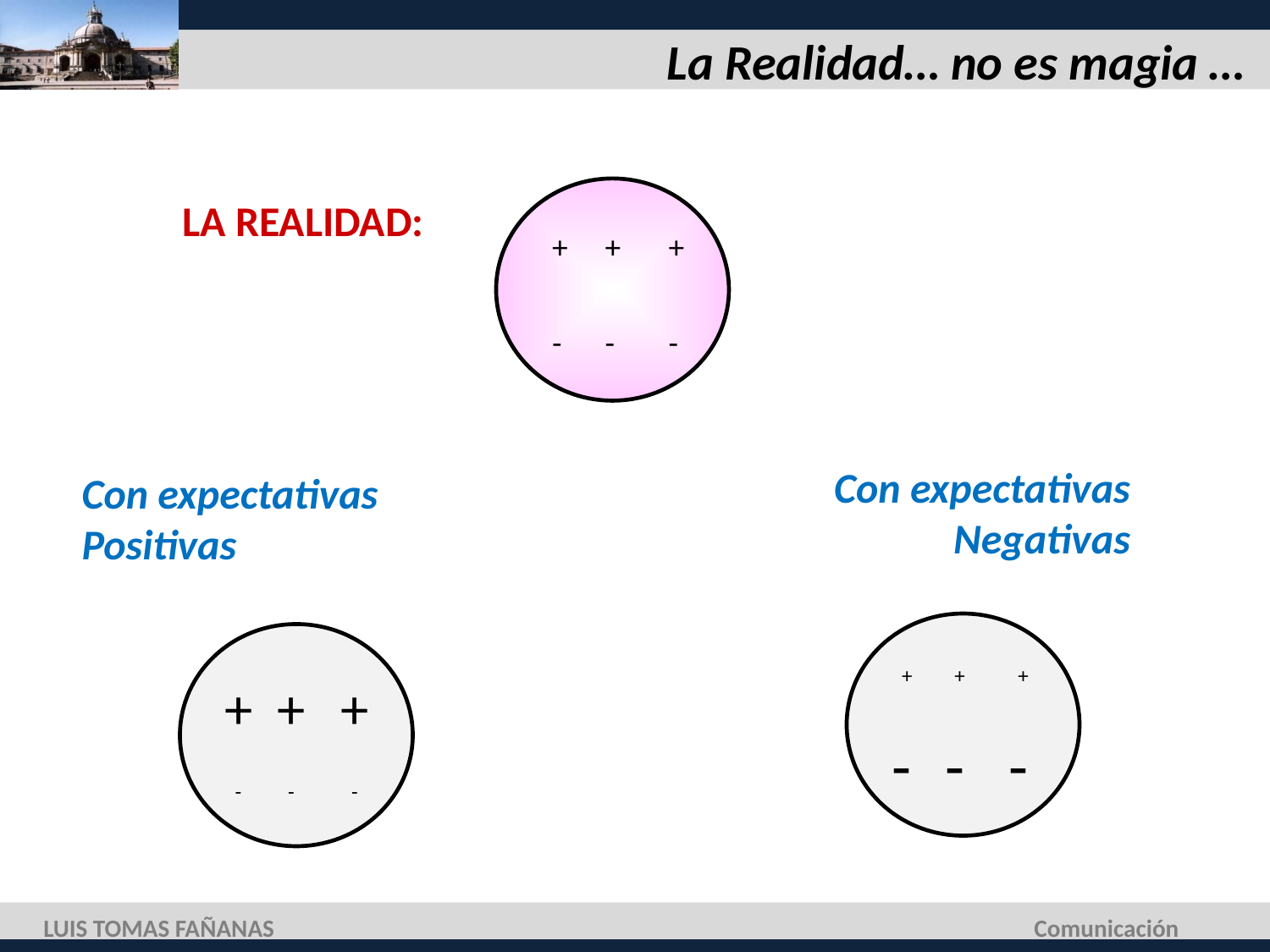

# La Realidad… no es magia …

+
+
+
-
-
-
LA REALIDAD:
Con expectativas Negativas
Con expectativas Positivas

+
+
+
-
-
-

+
+
+
-
-
-
LUIS TOMAS FAÑANAS
Comunicación